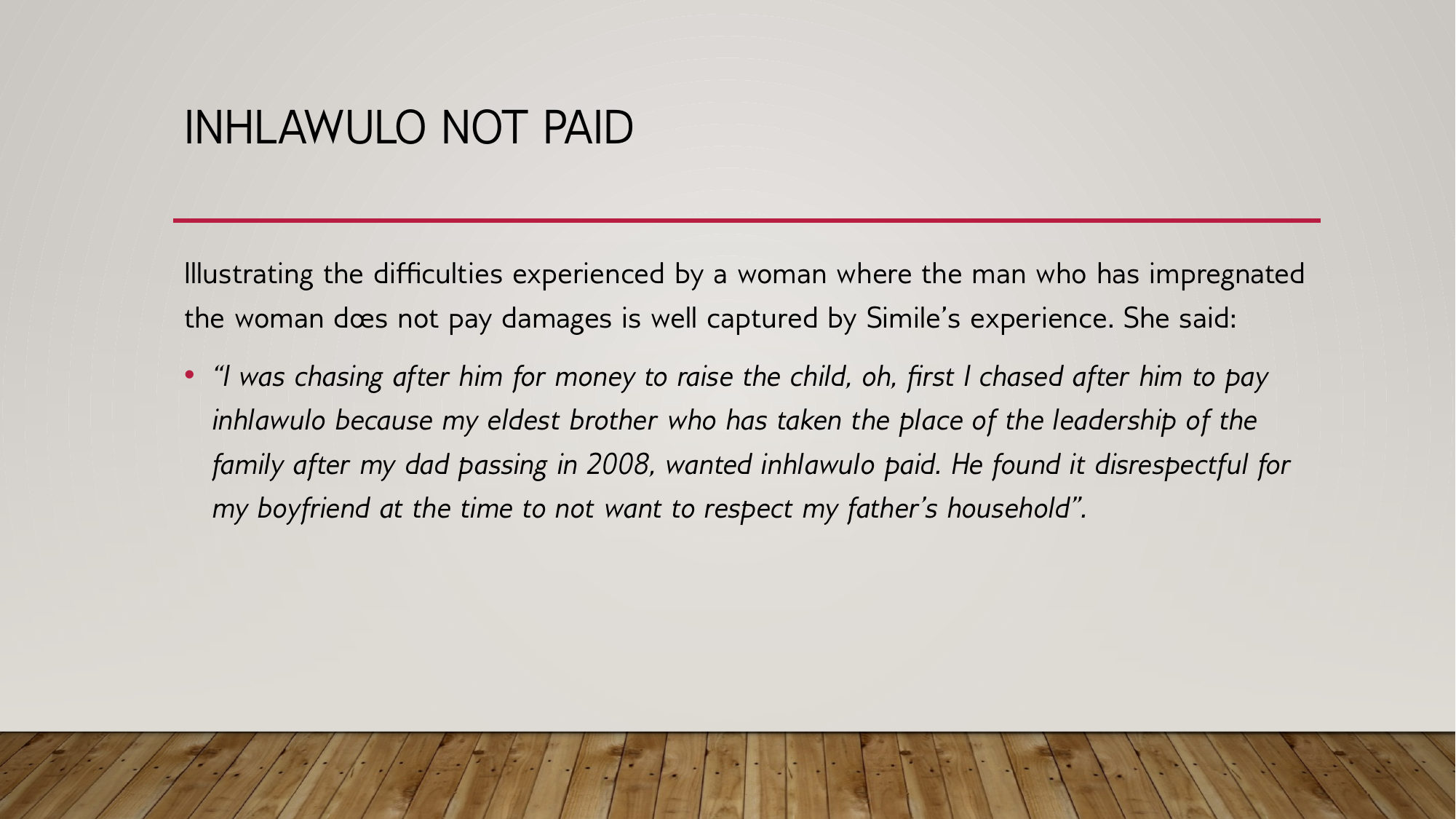

# INHLAWULO NOT PAID
Illustrating the difficulties experienced by a woman where the man who has impregnated the woman does not pay damages is well captured by Simile’s experience. She said:
“I was chasing after him for money to raise the child, oh, first I chased after him to pay inhlawulo because my eldest brother who has taken the place of the leadership of the family after my dad passing in 2008, wanted inhlawulo paid. He found it disrespectful for my boyfriend at the time to not want to respect my father’s household”.